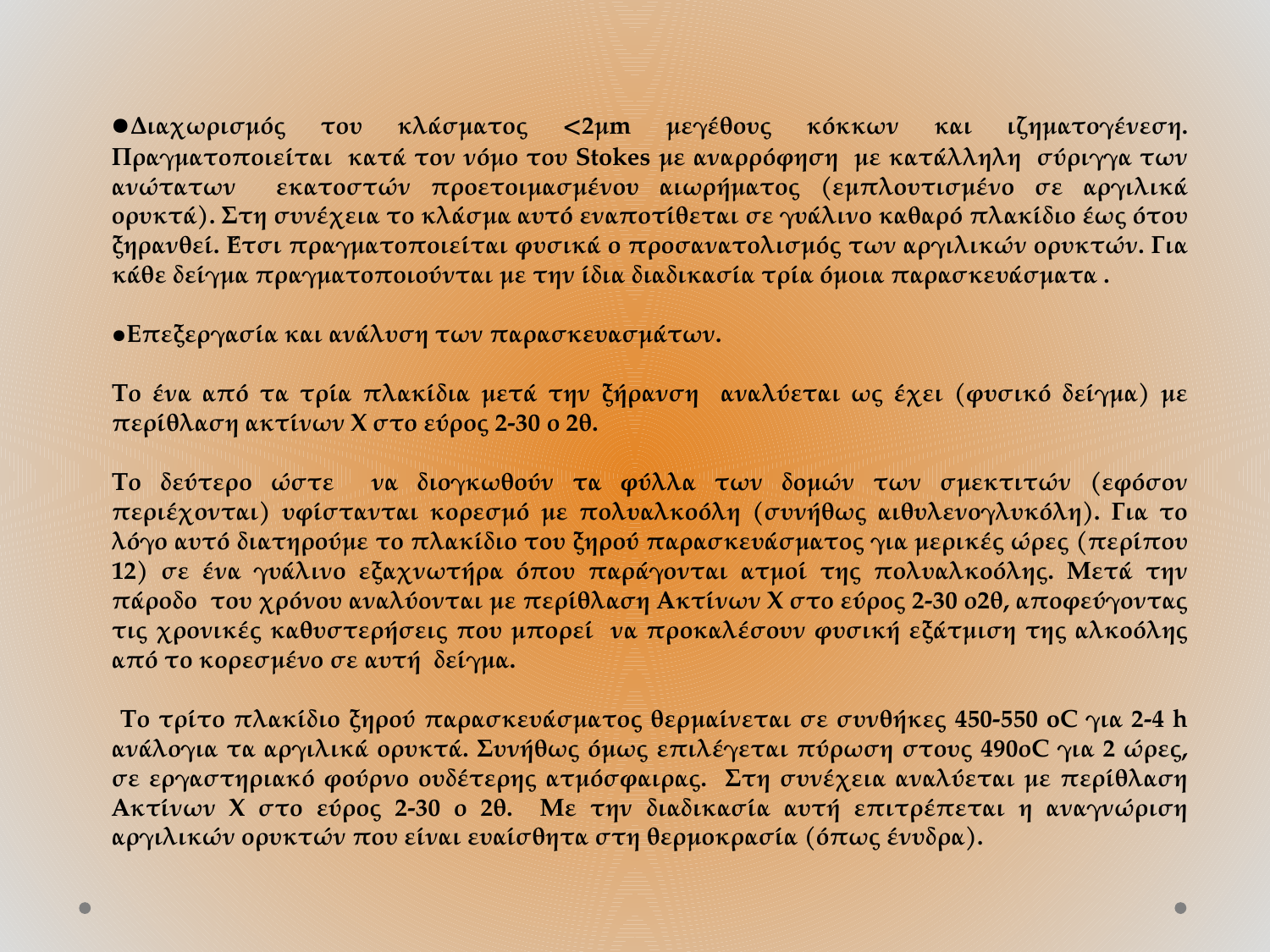

•Διαχωρισμός του κλάσματος <2μm μεγέθους κόκκων και ιζηματογένεση. Πραγματοποιείται  κατά τον νόμο του Stokes με αναρρόφηση  με κατάλληλη  σύριγγα των ανώτατων  εκατοστών προετοιμασμένου αιωρήματος (εμπλουτισμένο σε αργιλικά ορυκτά). Στη συνέχεια το κλάσμα αυτό εναποτίθεται σε γυάλινο καθαρό πλακίδιο έως ότου ξηρανθεί. Έτσι πραγματοποιείται φυσικά ο προσανατολισμός των αργιλικών ορυκτών. Για κάθε δείγμα πραγματοποιούνται με την ίδια διαδικασία τρία όμοια παρασκευάσματα .

•Επεξεργασία και ανάλυση των παρασκευασμάτων.

Το ένα από τα τρία πλακίδια μετά την ξήρανση  αναλύεται ως έχει (φυσικό δείγμα) με περίθλαση ακτίνων Χ στο εύρος 2-30 ο 2θ.

Το δεύτερο ώστε  να διογκωθούν τα φύλλα των δομών των σμεκτιτών (εφόσον περιέχονται) υφίστανται κορεσμό με πολυαλκοόλη (συνήθως αιθυλενογλυκόλη). Για το λόγο αυτό διατηρούμε το πλακίδιο του ξηρού παρασκευάσματος για μερικές ώρες (περίπου 12) σε ένα γυάλινο εξαχνωτήρα όπου παράγονται ατμοί της πολυαλκοόλης. Μετά την πάροδο  του χρόνου αναλύονται με περίθλαση Ακτίνων Χ στο εύρος 2-30 ο2θ, αποφεύγοντας τις χρονικές καθυστερήσεις που μπορεί  να προκαλέσουν φυσική εξάτμιση της αλκοόλης από το κορεσμένο σε αυτή  δείγμα.

 Το τρίτο πλακίδιο ξηρού παρασκευάσματος θερμαίνεται σε συνθήκες 450-550 oC για 2-4 h ανάλογια τα αργιλικά ορυκτά. Συνήθως όμως επιλέγεται πύρωση στους 490οC για 2 ώρες, σε εργαστηριακό φούρνο ουδέτερης ατμόσφαιρας.  Στη συνέχεια αναλύεται με περίθλαση Ακτίνων Χ στο εύρος 2-30 ο 2θ.  Με την διαδικασία αυτή επιτρέπεται η αναγνώριση αργιλικών ορυκτών που είναι ευαίσθητα στη θερμοκρασία (όπως ένυδρα).